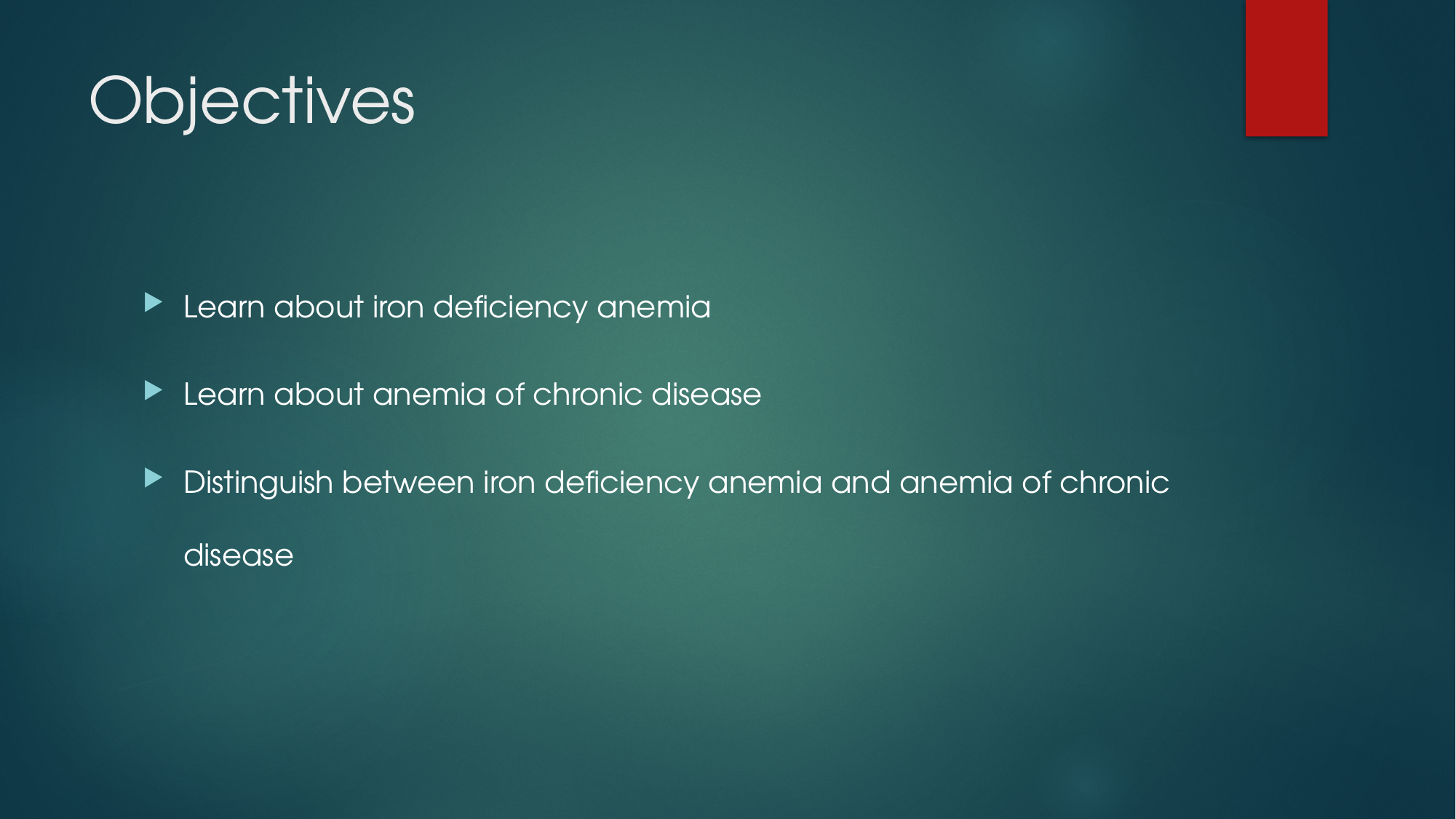

# Objectives
Learn about iron deficiency anemia
Learn about anemia of chronic disease
Distinguish between iron deficiency anemia and anemia of chronic disease